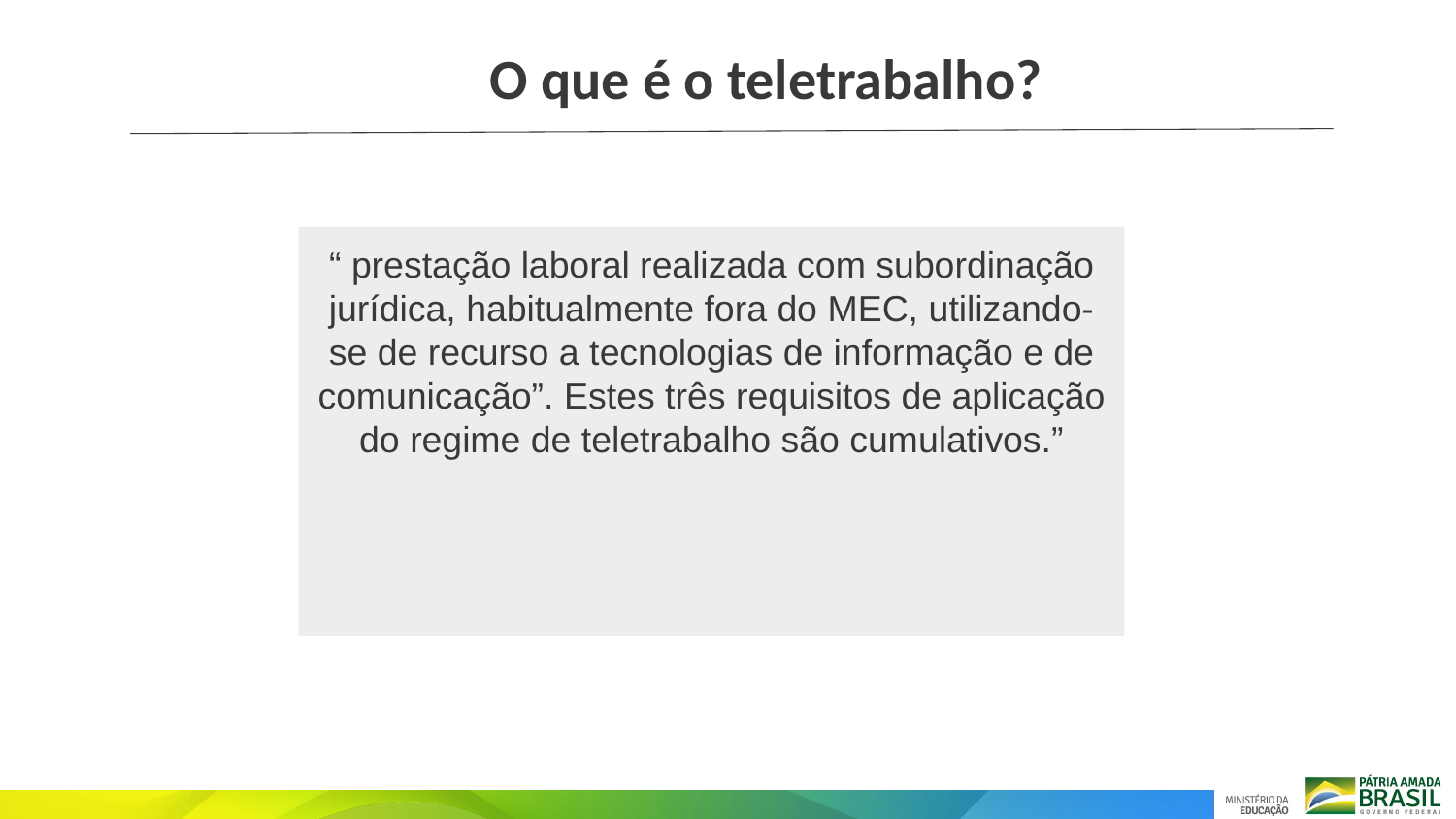

O que é o teletrabalho?
“ prestação laboral realizada com subordinação jurídica, habitualmente fora do MEC, utilizando-se de recurso a tecnologias de informação e de comunicação”. Estes três requisitos de aplicação do regime de teletrabalho são cumulativos.”